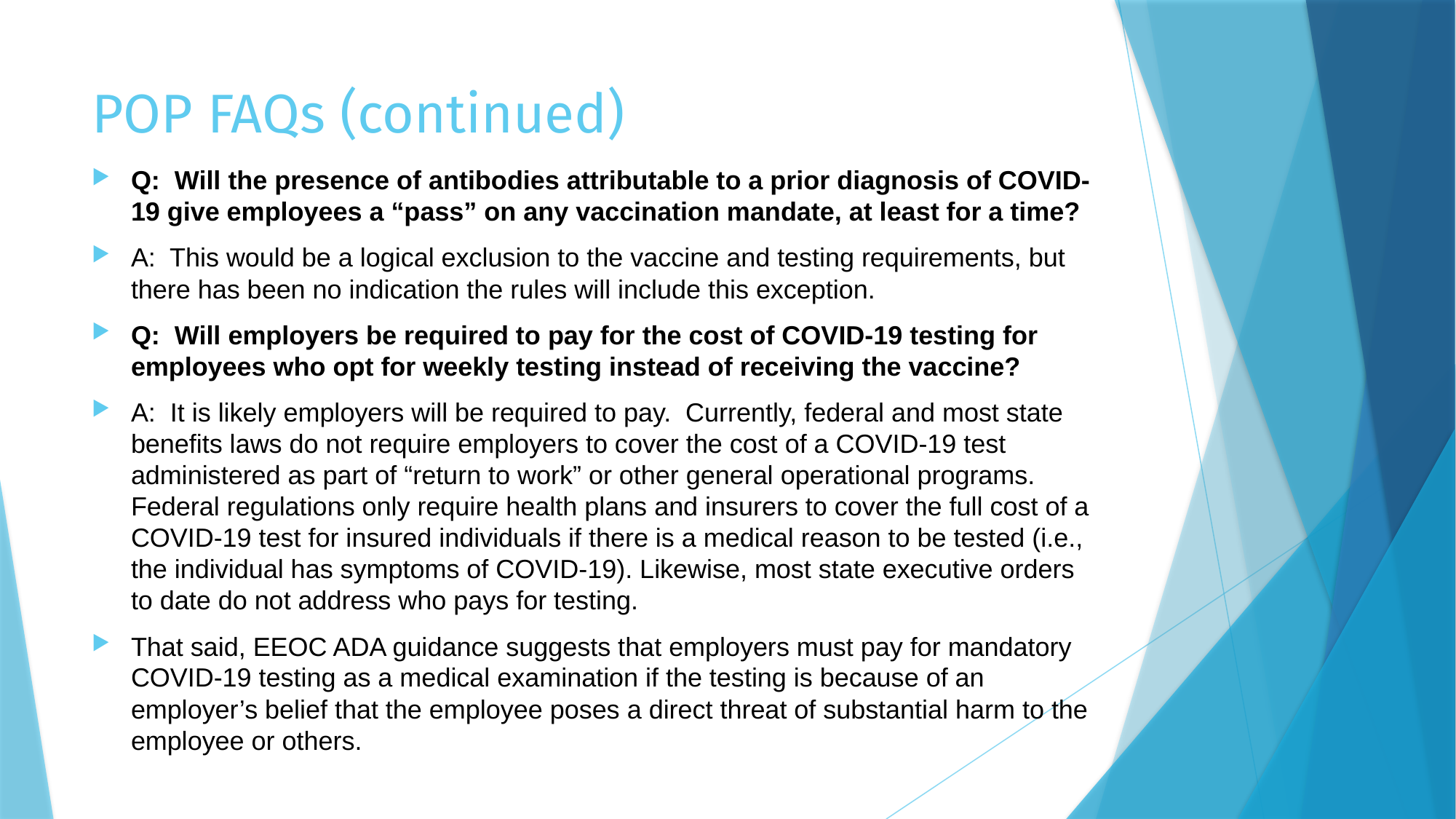

# POP FAQs (continued)
Q:  Will the presence of antibodies attributable to a prior diagnosis of COVID-19 give employees a “pass” on any vaccination mandate, at least for a time?
A:  This would be a logical exclusion to the vaccine and testing requirements, but there has been no indication the rules will include this exception.
Q:  Will employers be required to pay for the cost of COVID-19 testing for employees who opt for weekly testing instead of receiving the vaccine?
A:  It is likely employers will be required to pay.  Currently, federal and most state benefits laws do not require employers to cover the cost of a COVID-19 test administered as part of “return to work” or other general operational programs. Federal regulations only require health plans and insurers to cover the full cost of a COVID-19 test for insured individuals if there is a medical reason to be tested (i.e., the individual has symptoms of COVID-19). Likewise, most state executive orders to date do not address who pays for testing.
That said, EEOC ADA guidance suggests that employers must pay for mandatory COVID-19 testing as a medical examination if the testing is because of an employer’s belief that the employee poses a direct threat of substantial harm to the employee or others.